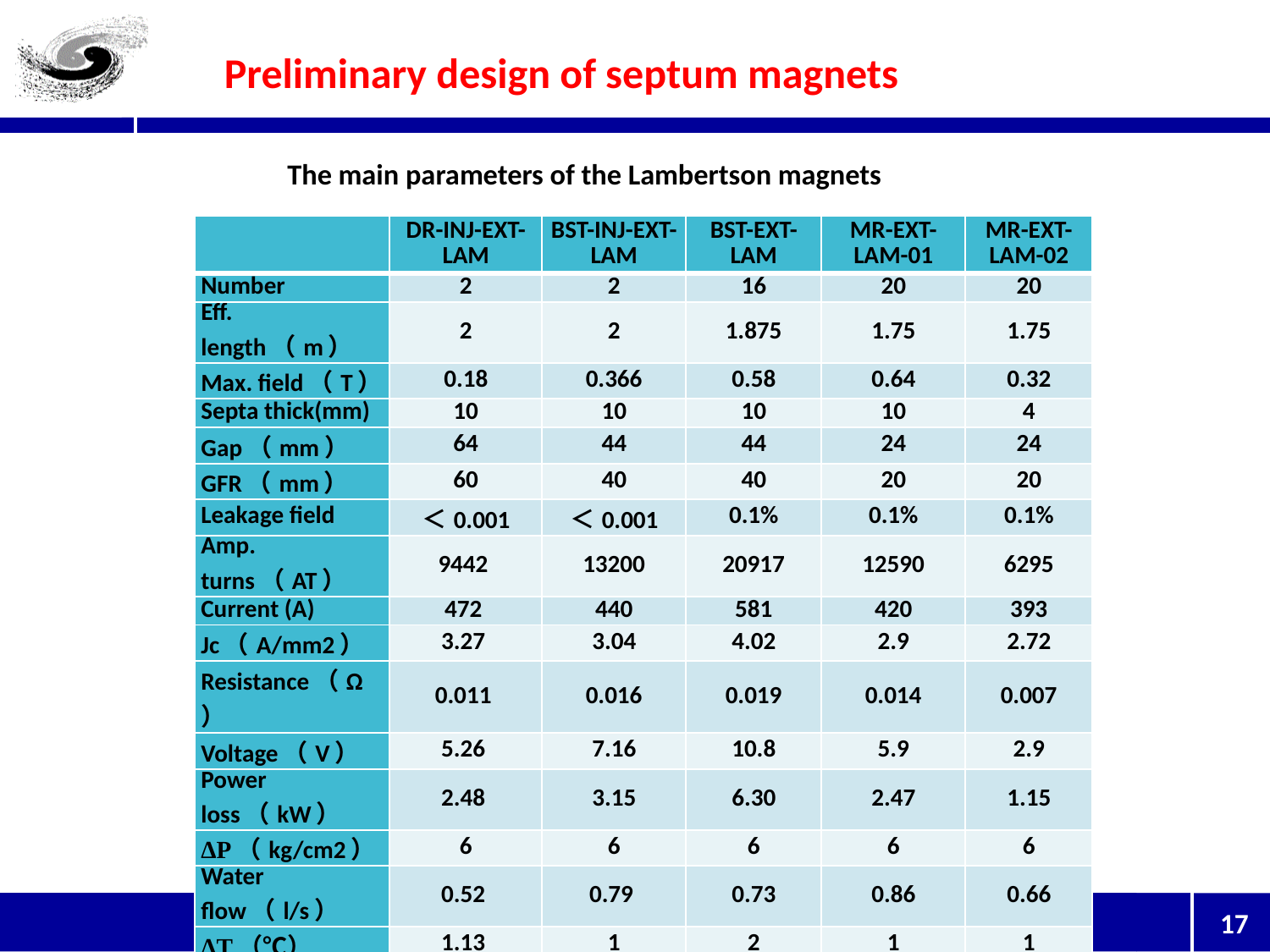

Preliminary design of septum magnets
The main parameters of the Lambertson magnets
|  | DR-INJ-EXT-LAM | BST-INJ-EXT-LAM | BST-EXT-LAM | MR-EXT-LAM-01 | MR-EXT-LAM-02 |
| --- | --- | --- | --- | --- | --- |
| Number | 2 | 2 | 16 | 20 | 20 |
| Eff. length（m） | 2 | 2 | 1.875 | 1.75 | 1.75 |
| Max. field（T） | 0.18 | 0.366 | 0.58 | 0.64 | 0.32 |
| Septa thick(mm) | 10 | 10 | 10 | 10 | 4 |
| Gap（mm） | 64 | 44 | 44 | 24 | 24 |
| GFR（mm） | 60 | 40 | 40 | 20 | 20 |
| Leakage field | ＜0.001 | ＜0.001 | 0.1% | 0.1% | 0.1% |
| Amp. turns（AT） | 9442 | 13200 | 20917 | 12590 | 6295 |
| Current (A) | 472 | 440 | 581 | 420 | 393 |
| Jc（A/mm2） | 3.27 | 3.04 | 4.02 | 2.9 | 2.72 |
| Resistance（Ω） | 0.011 | 0.016 | 0.019 | 0.014 | 0.007 |
| Voltage（V） | 5.26 | 7.16 | 10.8 | 5.9 | 2.9 |
| Power loss（kW） | 2.48 | 3.15 | 6.30 | 2.47 | 1.15 |
| ΔP（kg/cm2） | 6 | 6 | 6 | 6 | 6 |
| Water flow（l/s） | 0.52 | 0.79 | 0.73 | 0.86 | 0.66 |
| ΔT（℃） | 1.13 | 1 | 2 | 1 | 1 |
| L/W/H（m） | 2.2/0.7/0.4 | 2.2/0.5/0.4 | 2.1/0.5/0.4 | 2.0/0.4/0.3 | 1.9/0.3/0.3 |
| Weight（t） | 2.9 | 2.5 | 2.5 | 1.7 | 1.0 |